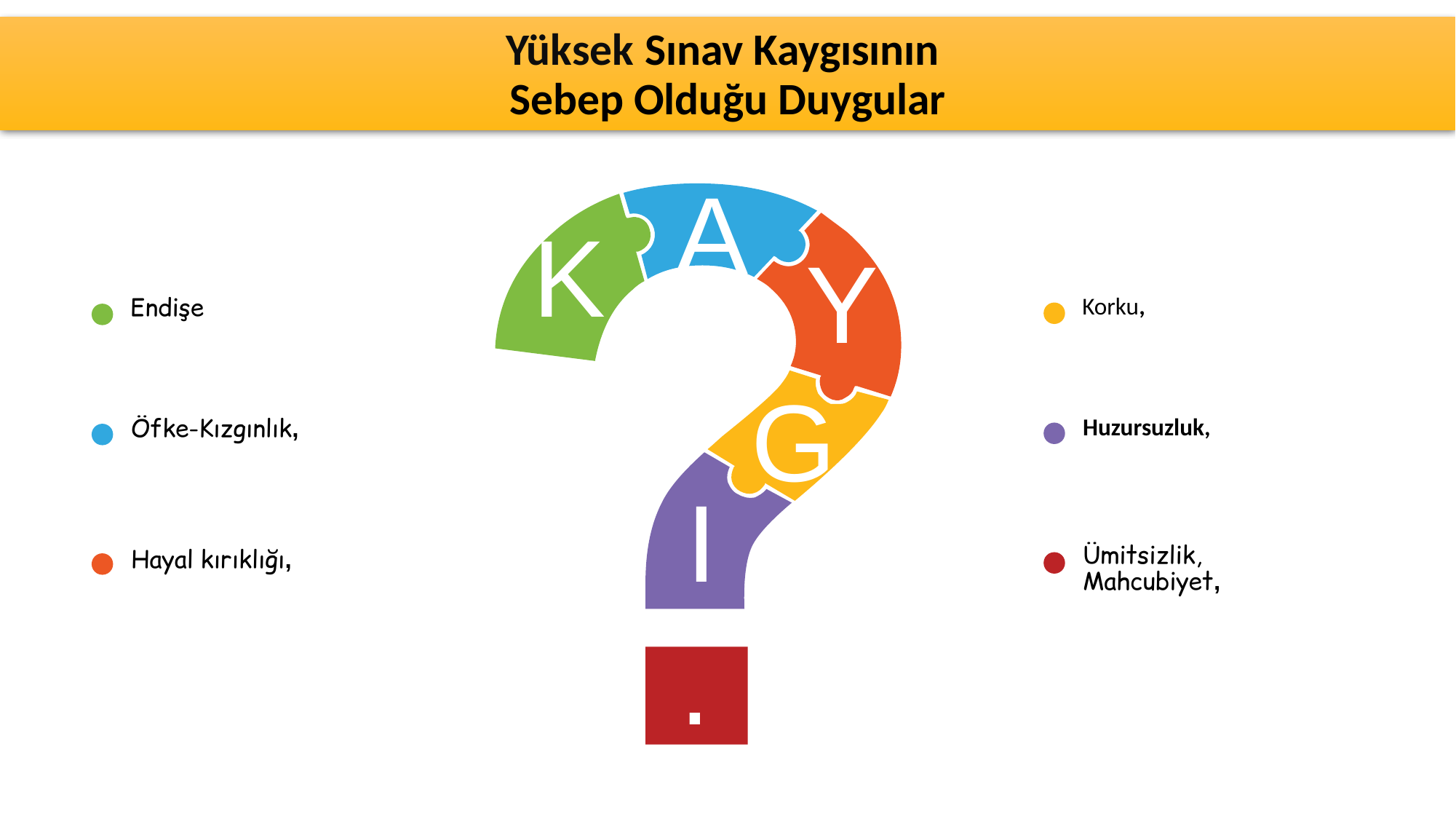

# Yüksek Sınav Kaygısının Sebep Olduğu Duygular

A

K
Y
Korku,

Endişe

Huzursuzluk,
Öfke-Kızgınlık,
G

I
Ümitsizlik,
Mahcubiyet,
Hayal kırıklığı,

.